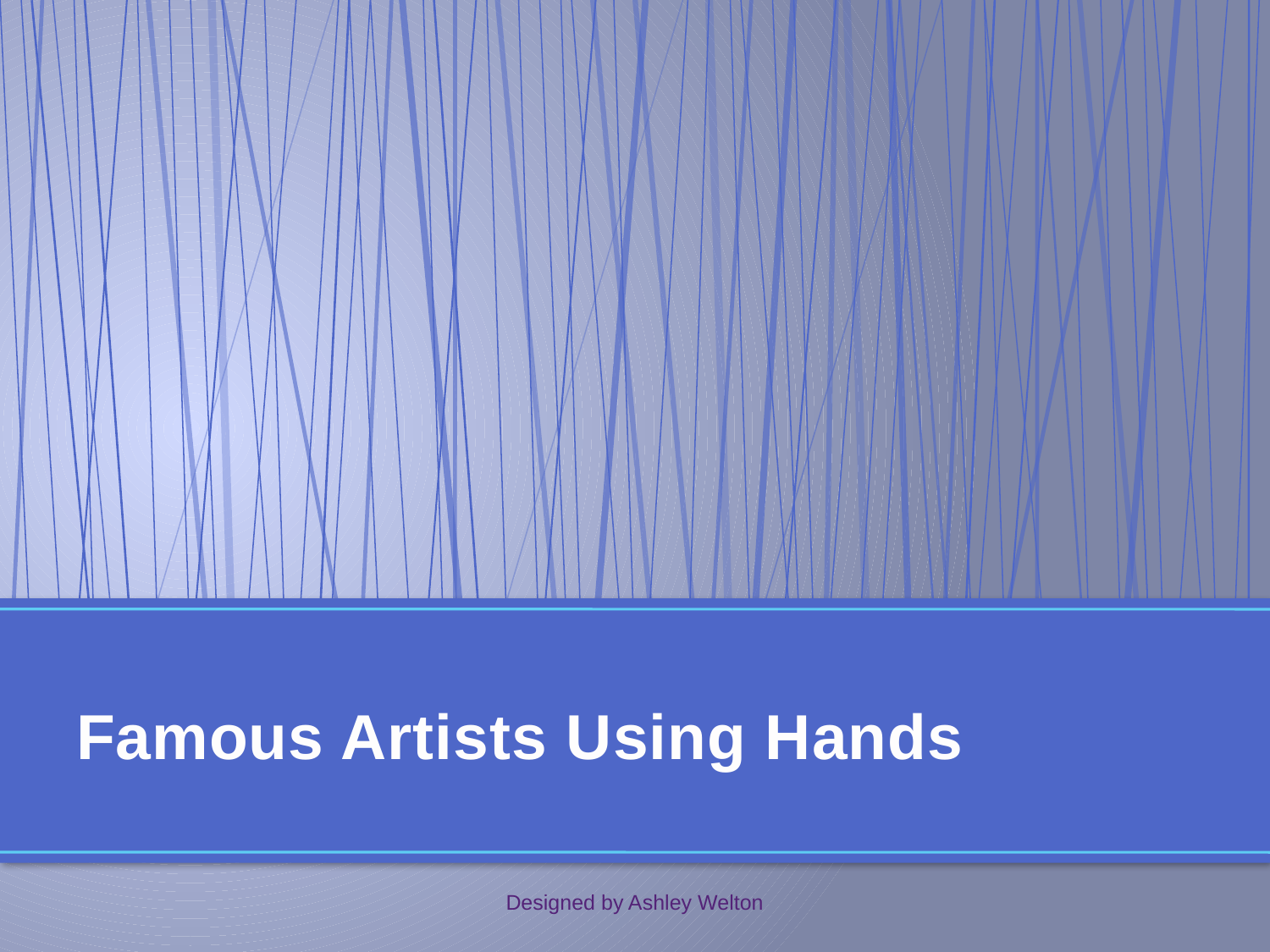

# Famous Artists Using Hands
Designed by Ashley Welton